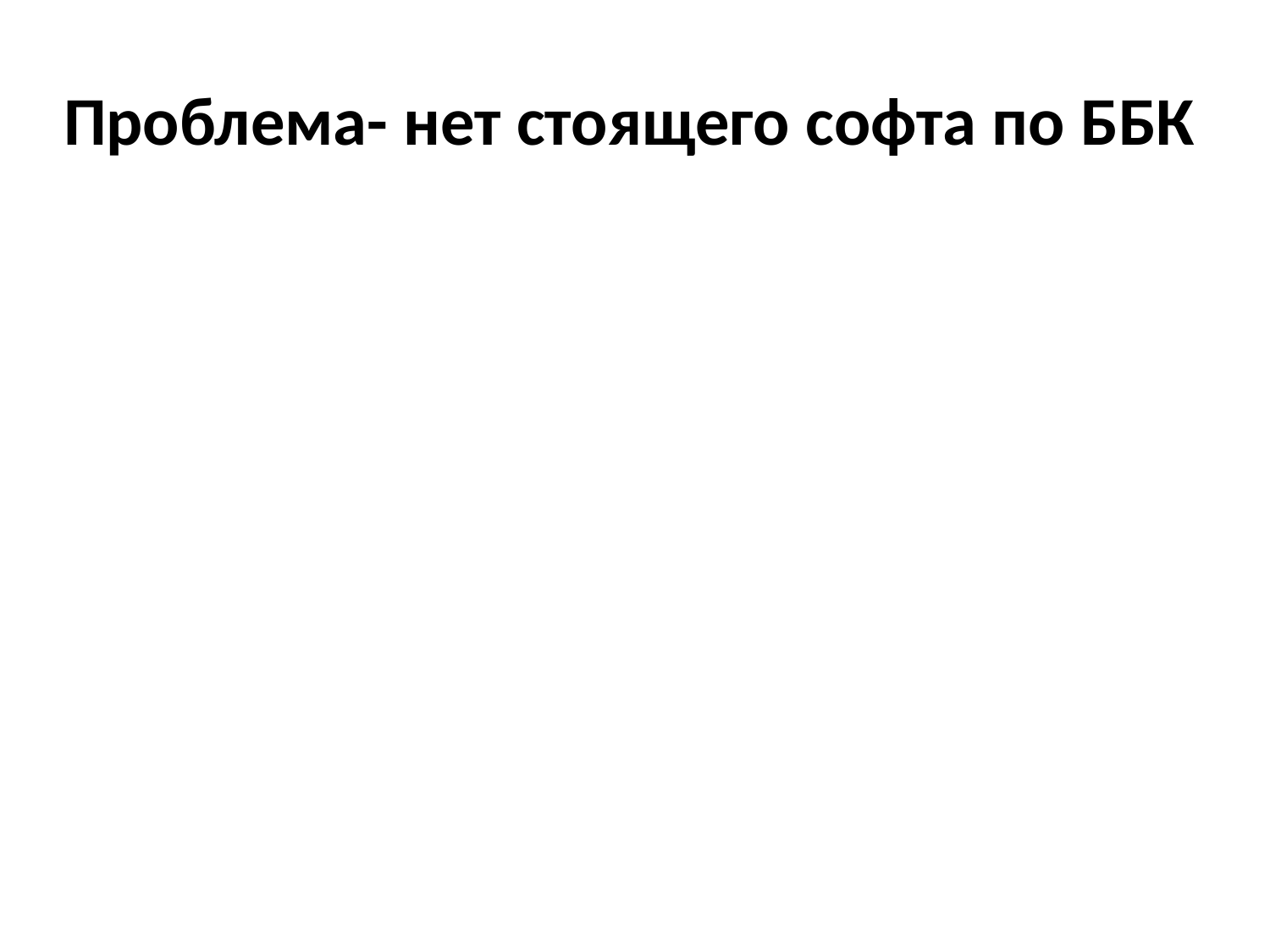

# Проблема- нет стоящего софта по ББК